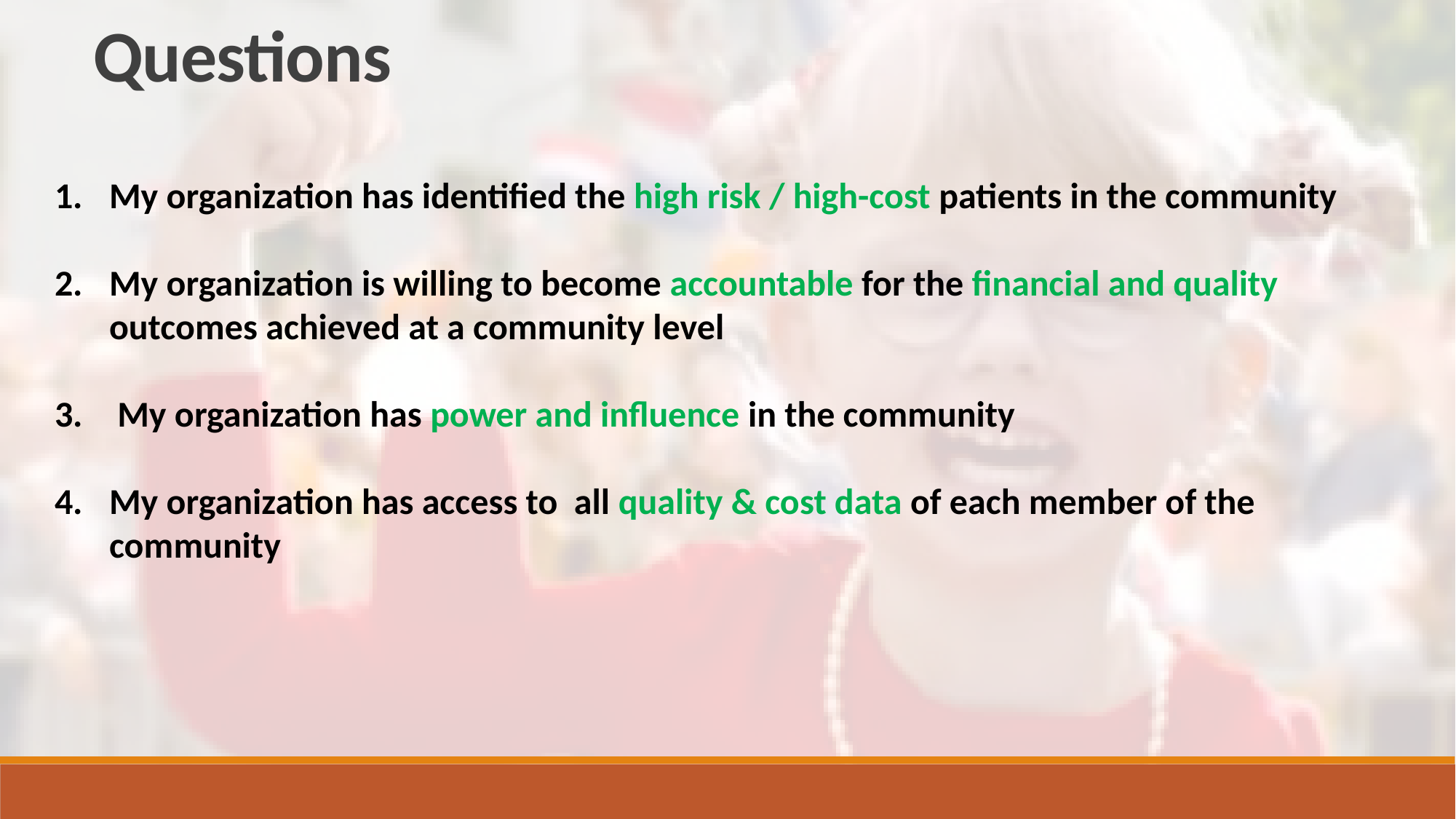

Questions
My organization has identified the high risk / high-cost patients in the community

My organization is willing to become accountable for the financial and quality outcomes achieved at a community level

 My organization has power and influence in the community

My organization has access to  all quality & cost data of each member of the community